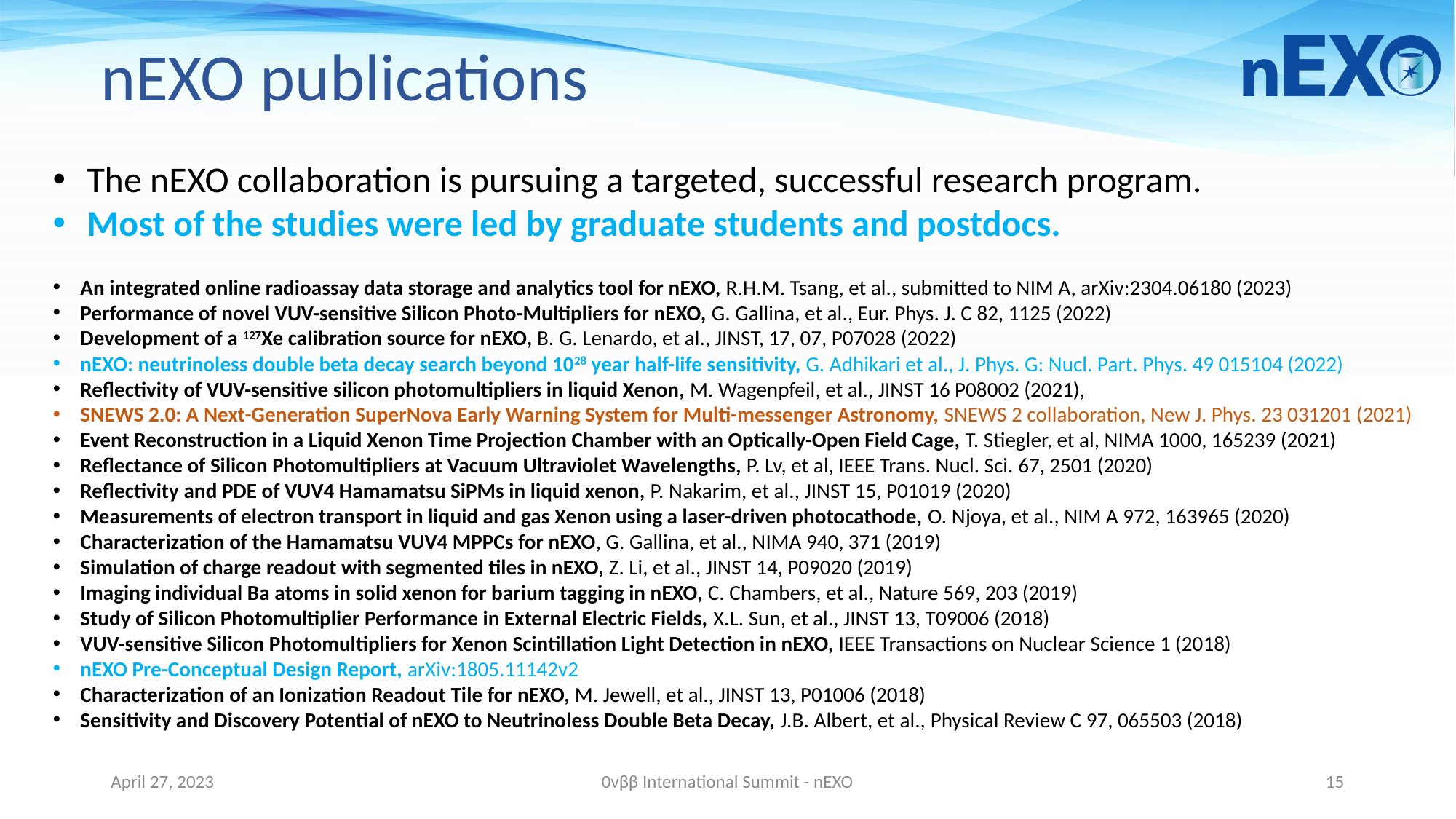

# nEXO publications
The nEXO collaboration is pursuing a targeted, successful research program.
Most of the studies were led by graduate students and postdocs.
An integrated online radioassay data storage and analytics tool for nEXO, R.H.M. Tsang, et al., submitted to NIM A, arXiv:2304.06180 (2023)
Performance of novel VUV-sensitive Silicon Photo-Multipliers for nEXO, G. Gallina, et al., Eur. Phys. J. C 82, 1125 (2022)
Development of a 127Xe calibration source for nEXO, B. G. Lenardo, et al., JINST, 17, 07, P07028 (2022)
nEXO: neutrinoless double beta decay search beyond 1028 year half-life sensitivity, G. Adhikari et al., J. Phys. G: Nucl. Part. Phys. 49 015104 (2022)
Reflectivity of VUV-sensitive silicon photomultipliers in liquid Xenon, M. Wagenpfeil, et al., JINST 16 P08002 (2021),
SNEWS 2.0: A Next-Generation SuperNova Early Warning System for Multi-messenger Astronomy, SNEWS 2 collaboration, New J. Phys. 23 031201 (2021)
Event Reconstruction in a Liquid Xenon Time Projection Chamber with an Optically-Open Field Cage, T. Stiegler, et al, NIMA 1000, 165239 (2021)
Reflectance of Silicon Photomultipliers at Vacuum Ultraviolet Wavelengths, P. Lv, et al, IEEE Trans. Nucl. Sci. 67, 2501 (2020)
Reflectivity and PDE of VUV4 Hamamatsu SiPMs in liquid xenon, P. Nakarim, et al., JINST 15, P01019 (2020)
Measurements of electron transport in liquid and gas Xenon using a laser-driven photocathode, O. Njoya, et al., NIM A 972, 163965 (2020)
Characterization of the Hamamatsu VUV4 MPPCs for nEXO, G. Gallina, et al., NIMA 940, 371 (2019)
Simulation of charge readout with segmented tiles in nEXO, Z. Li, et al., JINST 14, P09020 (2019)
Imaging individual Ba atoms in solid xenon for barium tagging in nEXO, C. Chambers, et al., Nature 569, 203 (2019)
Study of Silicon Photomultiplier Performance in External Electric Fields, X.L. Sun, et al., JINST 13, T09006 (2018)
VUV-sensitive Silicon Photomultipliers for Xenon Scintillation Light Detection in nEXO, IEEE Transactions on Nuclear Science 1 (2018)
nEXO Pre-Conceptual Design Report, arXiv:1805.11142v2
Characterization of an Ionization Readout Tile for nEXO, M. Jewell, et al., JINST 13, P01006 (2018)
Sensitivity and Discovery Potential of nEXO to Neutrinoless Double Beta Decay, J.B. Albert, et al., Physical Review C 97, 065503 (2018)
April 27, 2023
0νββ International Summit - nEXO
15